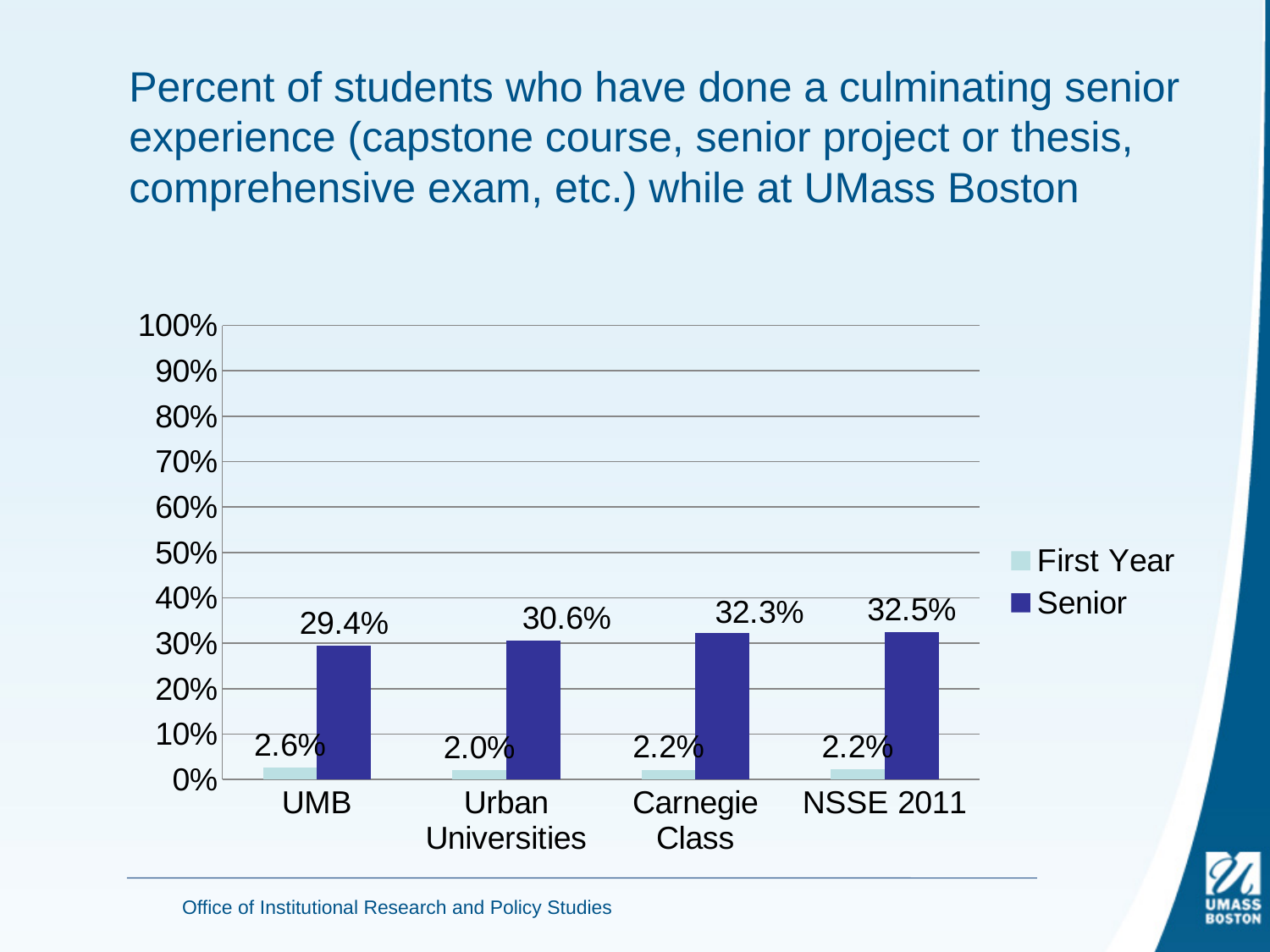

# Percent of students who have done a culminating senior experience (capstone course, senior project or thesis, comprehensive exam, etc.) while at UMass Boston

### Chart

| Category | First Year | Senior |
|---|---|---|
| UMB | 0.02558110499317043 | 0.29412768199149786 |
| Urban Universities | 0.02030386129859311 | 0.30577201536905085 |
| Carnegie Class | 0.021628229229616658 | 0.3232436324778744 |
| NSSE 2011 | 0.021811635394422137 | 0.3247630524881496 |
Office of Institutional Research and Policy Studies